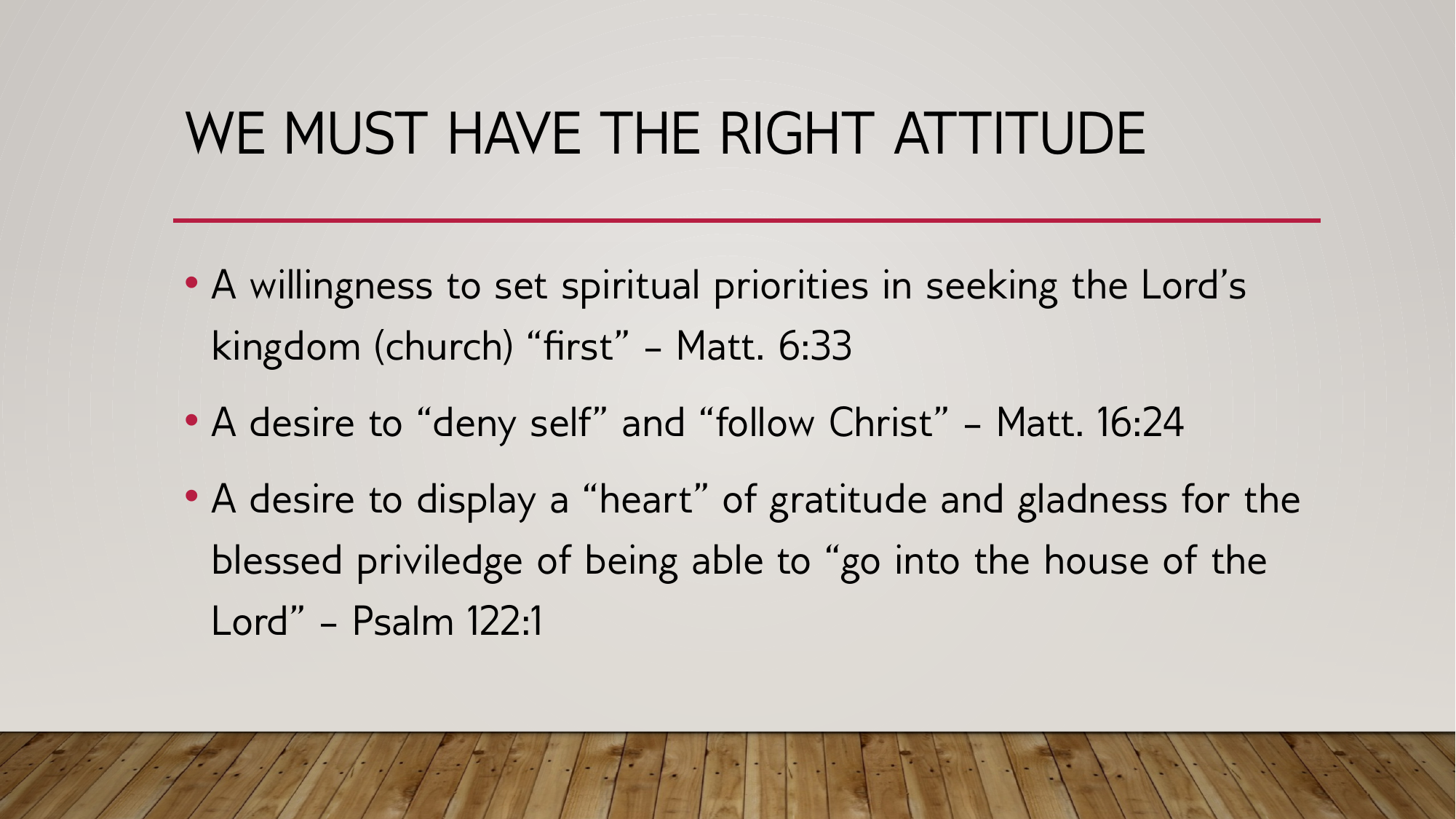

# We must have the right attitude
A willingness to set spiritual priorities in seeking the Lord’s kingdom (church) “first” – Matt. 6:33
A desire to “deny self” and “follow Christ” – Matt. 16:24
A desire to display a “heart” of gratitude and gladness for the blessed priviledge of being able to “go into the house of the Lord” – Psalm 122:1